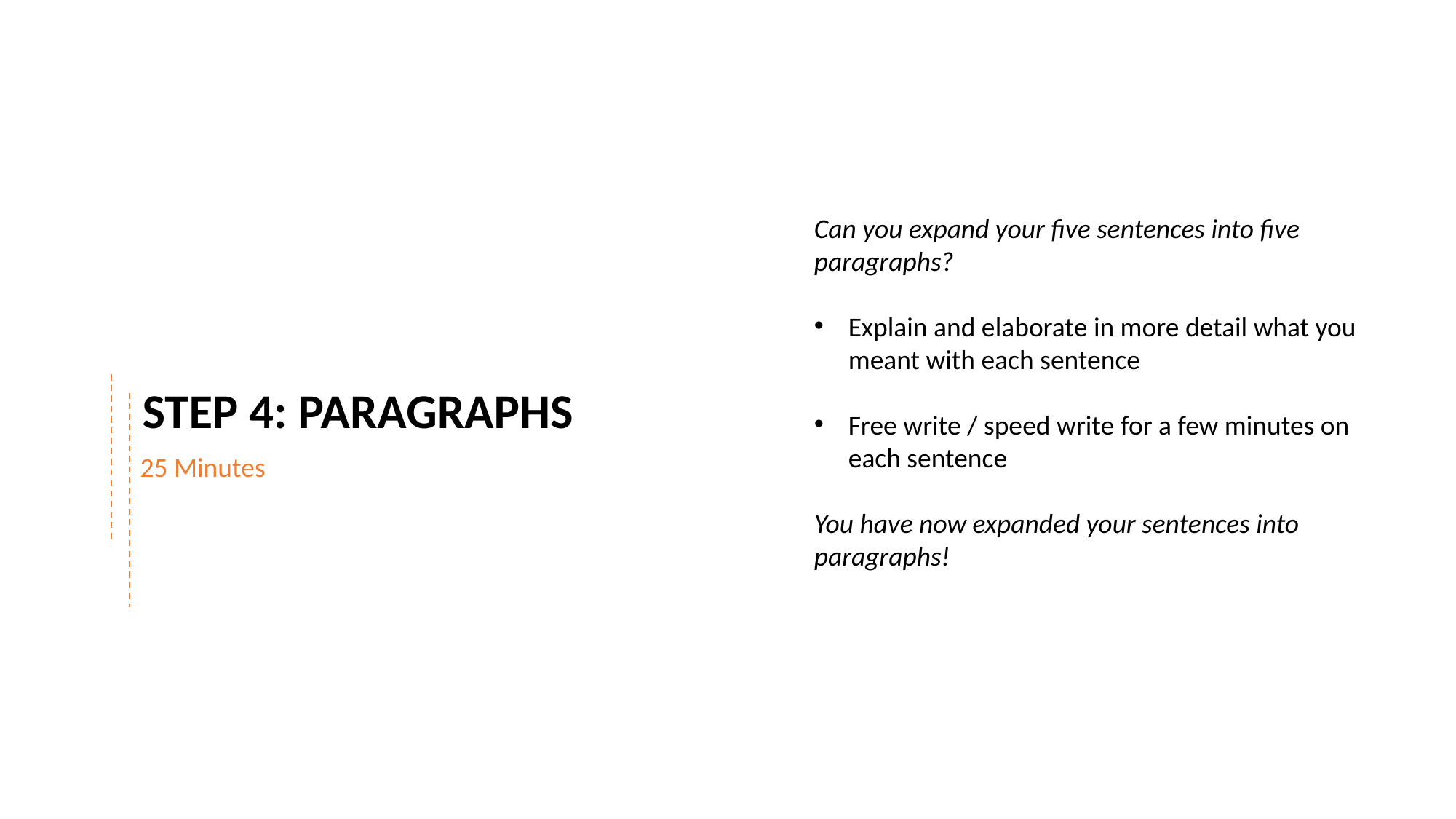

Can you expand your five sentences into five paragraphs?

Explain and elaborate in more detail what you meant with each sentence

Free write / speed write for a few minutes on each sentence

You have now expanded your sentences into paragraphs!
STEP 4: PARAGRAPHS
25 Minutes